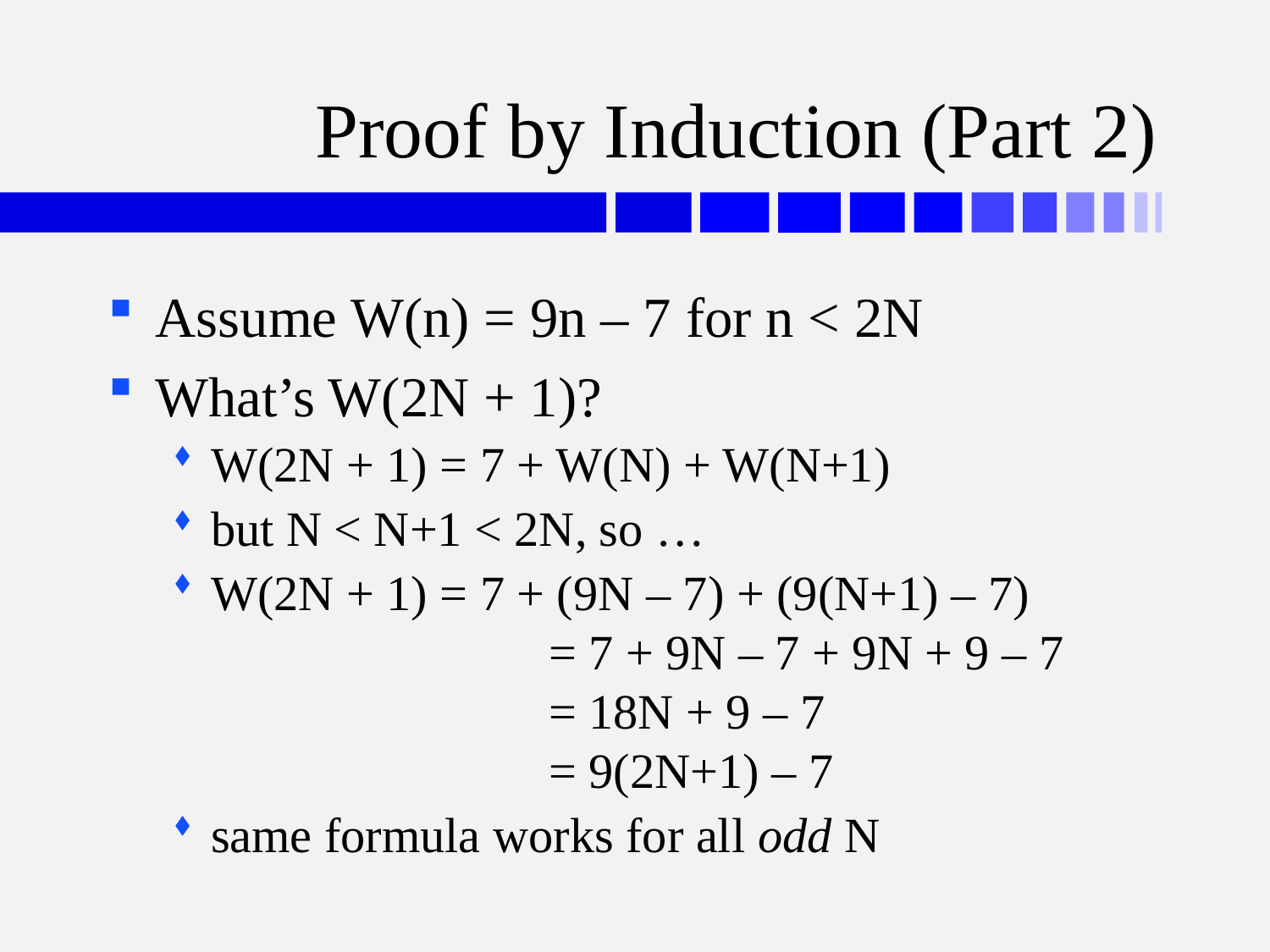

# Proof by Induction (Part 2)
Assume W(n) = 9n – 7 for n < 2N
What’s W(2N + 1)?
W(2N + 1) = 7 + W(N) + W(N+1)
but N < N+1 < 2N, so …
W(2N + 1) = 7 + (9N – 7) + (9(N+1) – 7)
 	 = 7 + 9N – 7 + 9N + 9 – 7
	 = 18N + 9 – 7
	 = 9(2N+1) – 7
same formula works for all odd N